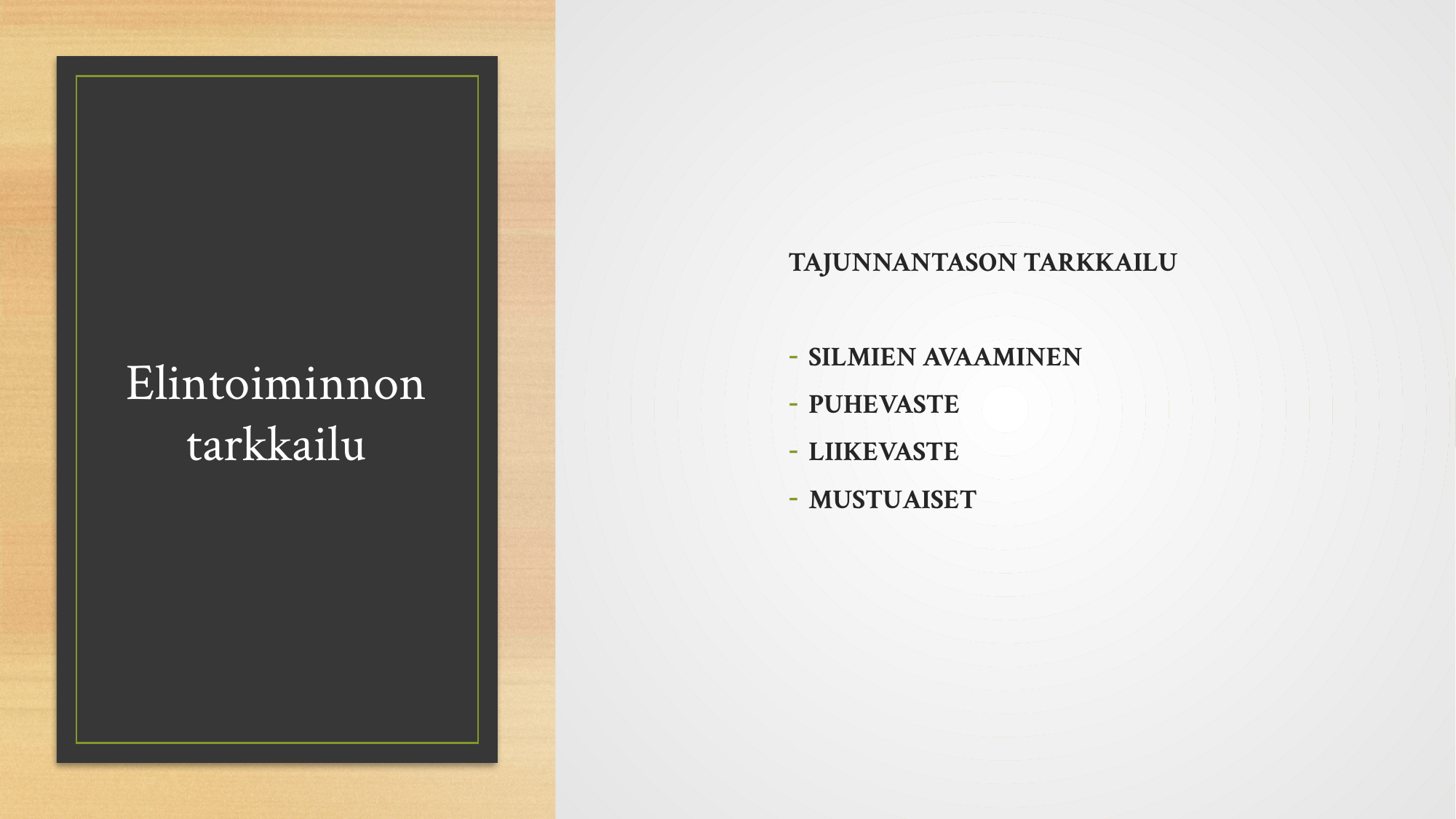

TAJUNNANTASON TARKKAILU

SILMIEN AVAAMINEN
PUHEVASTE
LIIKEVASTE
MUSTUAISET

# Elintoiminnon tarkkailu